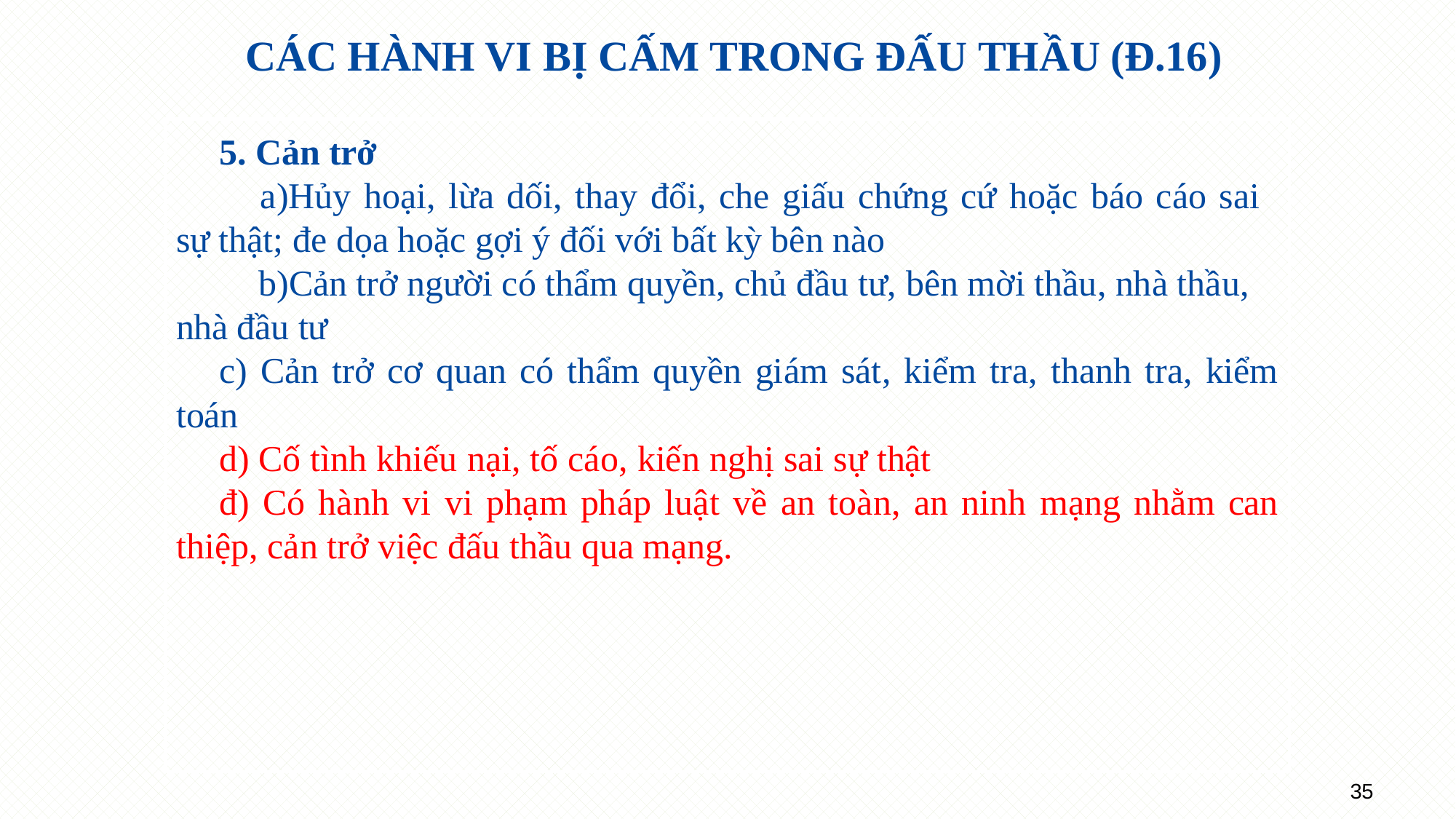

# CÁC HÀNH VI BỊ CẤM TRONG ĐẤU THẦU (Đ.16)

Cản trở
Hủy hoại, lừa dối, thay đổi, che giấu chứng cứ hoặc báo cáo sai sự thật; đe dọa hoặc gợi ý đối với bất kỳ bên nào
Cản trở người có thẩm quyền, chủ đầu tư, bên mời thầu, nhà thầu, nhà đầu tư
Cản trở cơ quan có thẩm quyền giám sát, kiểm tra, thanh tra, kiểm
toán
Cố tình khiếu nại, tố cáo, kiến nghị sai sự thật
đ) Có hành vi vi phạm pháp luật về an toàn, an ninh mạng nhằm can thiệp, cản trở việc đấu thầu qua mạng.
35